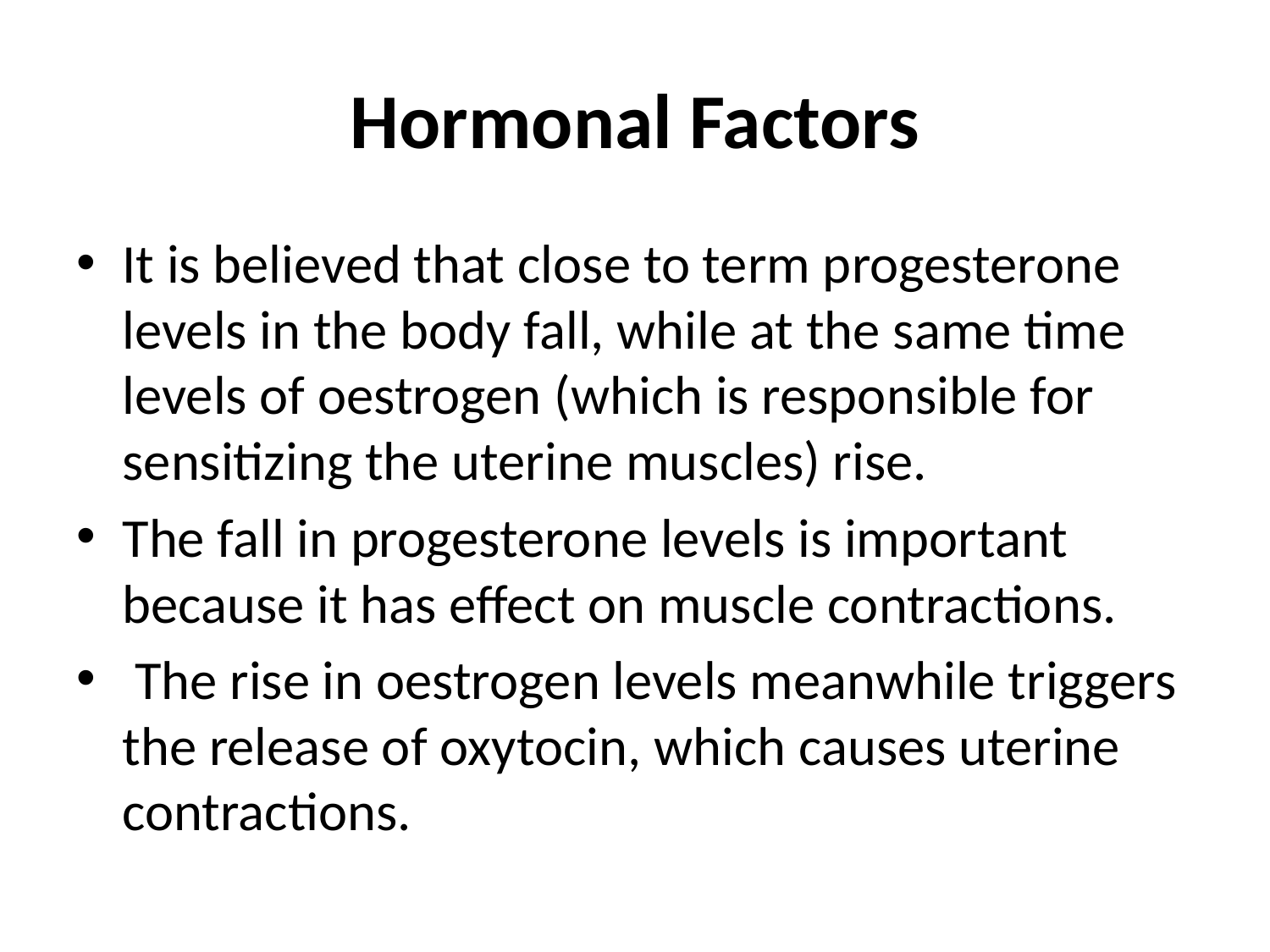

# Hormonal Factors
It is believed that close to term progesterone levels in the body fall, while at the same time levels of oestrogen (which is responsible for sensitizing the uterine muscles) rise.
The fall in progesterone levels is important because it has effect on muscle contractions.
 The rise in oestrogen levels meanwhile triggers the release of oxytocin, which causes uterine contractions.